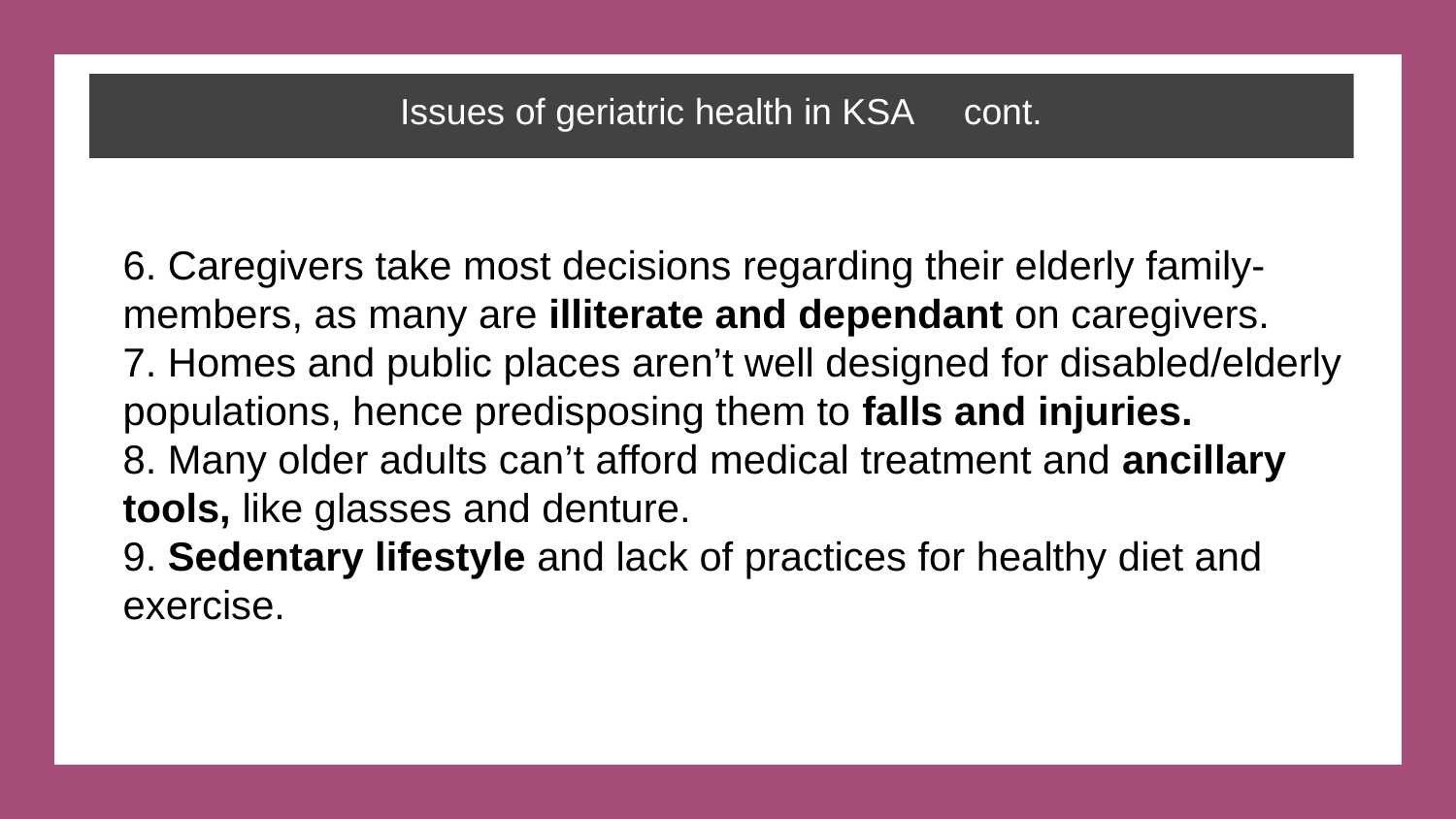

Issues of geriatric health in KSA     cont.

6. Caregivers take most decisions regarding their elderly family-members, as many are illiterate and dependant on caregivers.
7. Homes and public places aren’t well designed for disabled/elderly populations, hence predisposing them to falls and injuries.
8. Many older adults can’t afford medical treatment and ancillary tools, like glasses and denture.
9. Sedentary lifestyle and lack of practices for healthy diet and exercise.